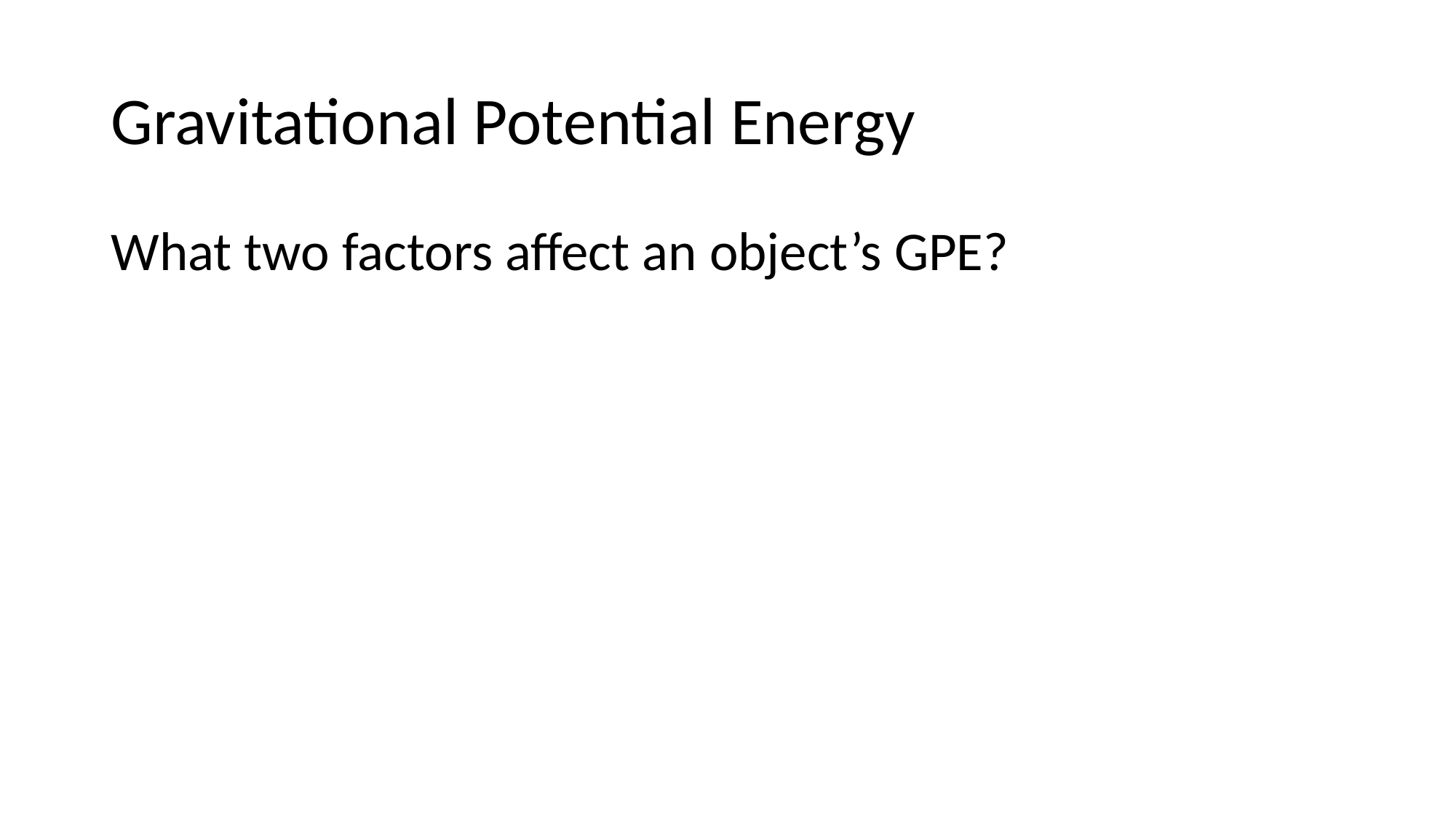

# Gravitational Potential Energy
What two factors affect an object’s GPE?